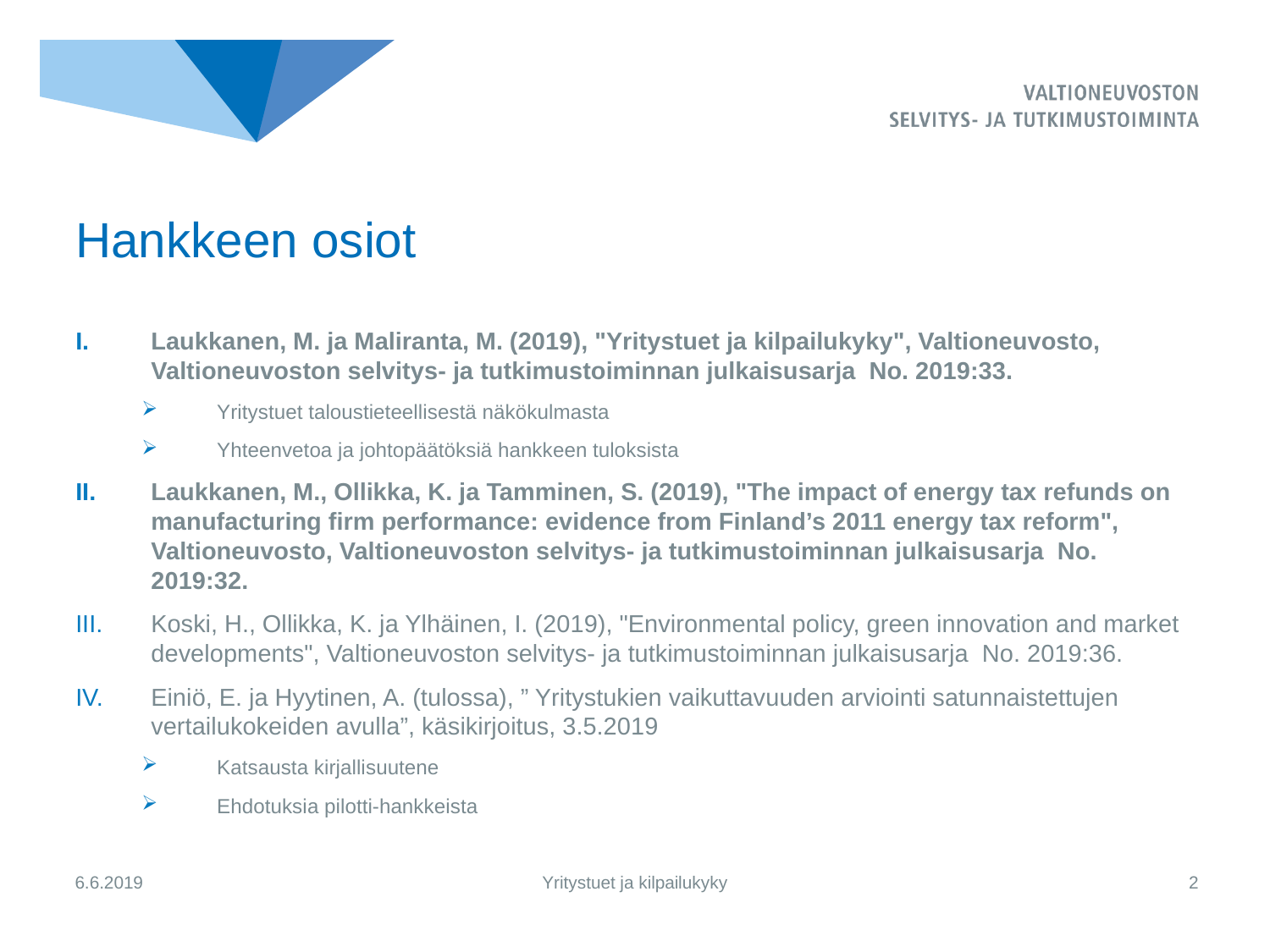

# Hankkeen osiot
Laukkanen, M. ja Maliranta, M. (2019), "Yritystuet ja kilpailukyky", Valtioneuvosto, Valtioneuvoston selvitys- ja tutkimustoiminnan julkaisusarja  No. 2019:33.
Yritystuet taloustieteellisestä näkökulmasta
Yhteenvetoa ja johtopäätöksiä hankkeen tuloksista
Laukkanen, M., Ollikka, K. ja Tamminen, S. (2019), "The impact of energy tax refunds on manufacturing firm performance: evidence from Finland’s 2011 energy tax reform", Valtioneuvosto, Valtioneuvoston selvitys- ja tutkimustoiminnan julkaisusarja  No. 2019:32.
Koski, H., Ollikka, K. ja Ylhäinen, I. (2019), "Environmental policy, green innovation and market developments", Valtioneuvoston selvitys- ja tutkimustoiminnan julkaisusarja  No. 2019:36.
Einiö, E. ja Hyytinen, A. (tulossa), ” Yritystukien vaikuttavuuden arviointi satunnaistettujen vertailukokeiden avulla”, käsikirjoitus, 3.5.2019
Katsausta kirjallisuutene
Ehdotuksia pilotti-hankkeista
6.6.2019
Yritystuet ja kilpailukyky
2